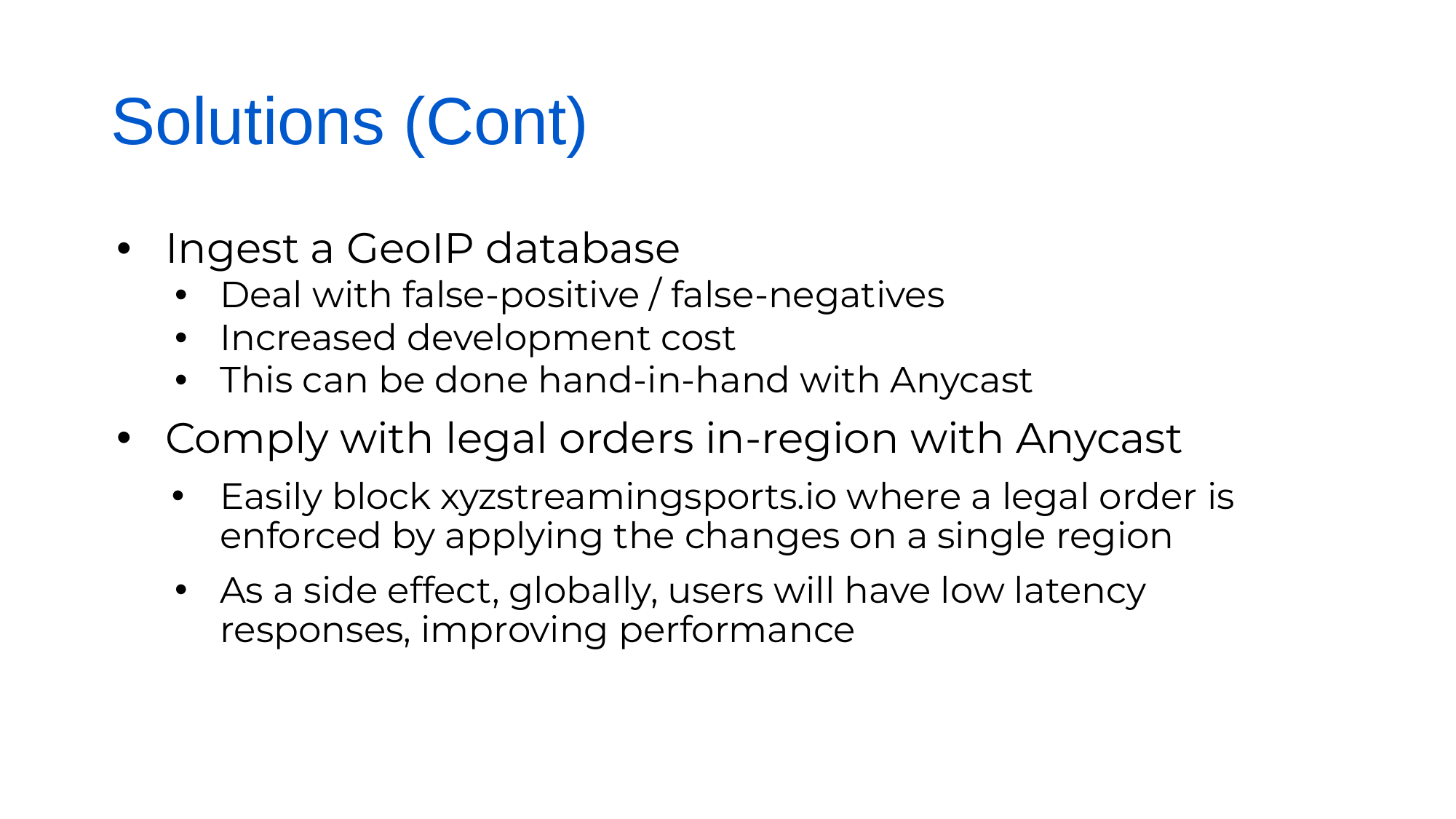

# Solutions (Cont)
Ingest a GeoIP database
Deal with false-positive / false-negatives
Increased development cost
This can be done hand-in-hand with Anycast
Comply with legal orders in-region with Anycast
Easily block xyzstreamingsports.io where a legal order is enforced by applying the changes on a single region
As a side effect, globally, users will have low latency responses, improving performance